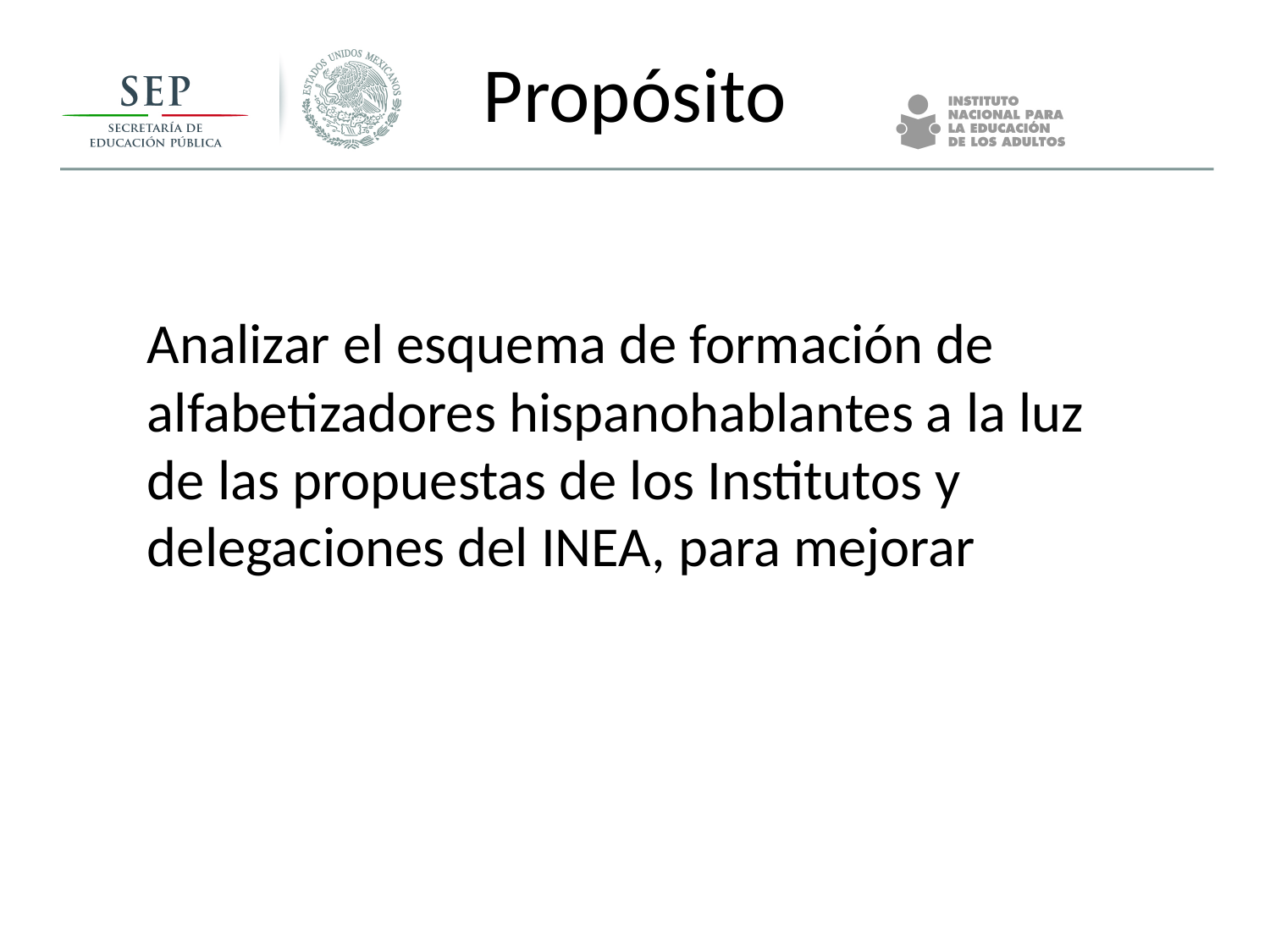

# Propósito

Analizar el esquema de formación de alfabetizadores hispanohablantes a la luz de las propuestas de los Institutos y delegaciones del INEA, para mejorar